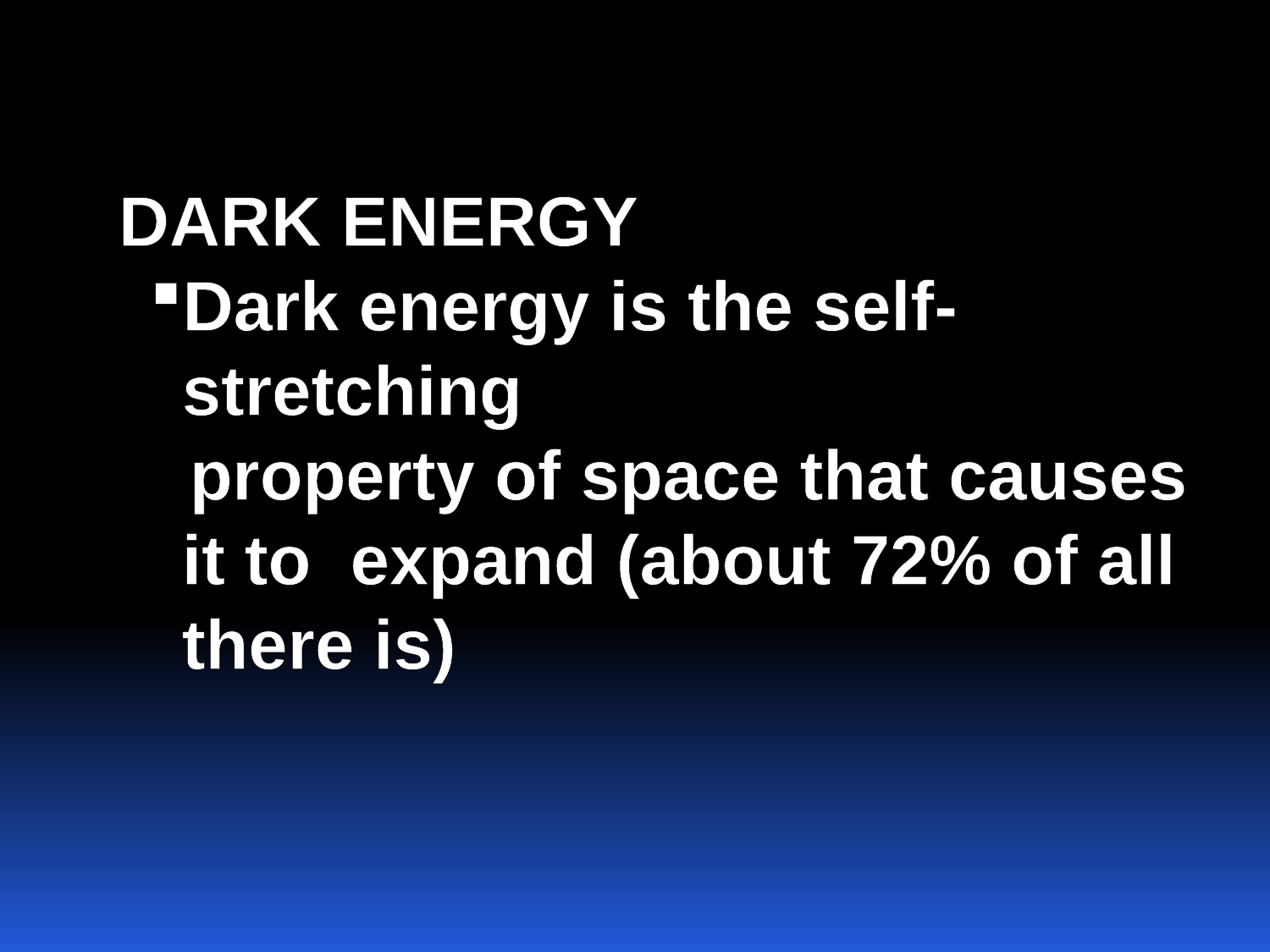

DARK ENERGY
Dark energy is the self-stretching
  property of space that causes it to  expand (about 72% of all there is)